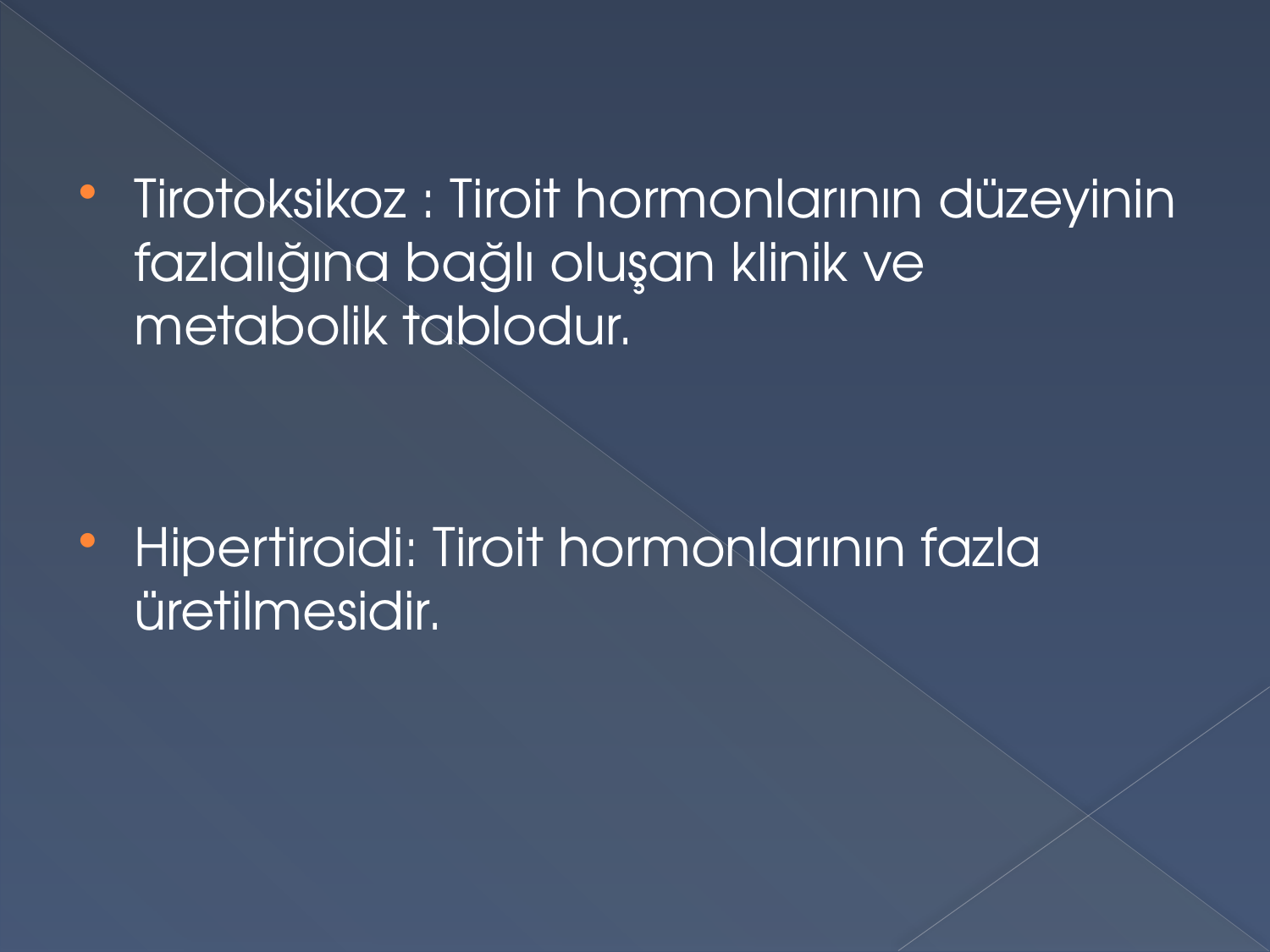

Tirotoksikoz : Tiroit hormonlarının düzeyinin fazlalığına bağlı oluşan klinik ve metabolik tablodur.

Hipertiroidi: Tiroit hormonlarının fazla üretilmesidir.